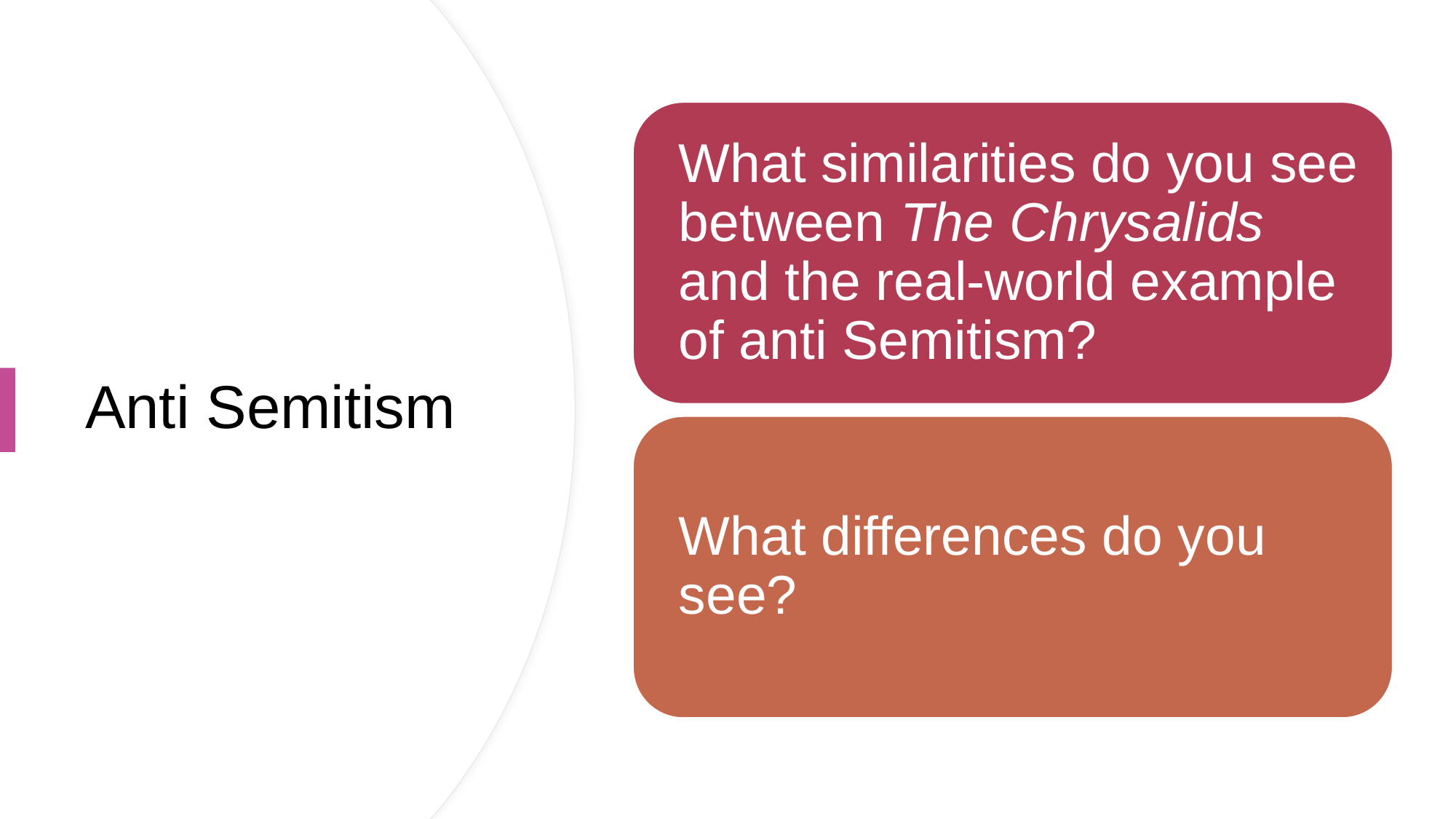

What similarities do you see between The Chrysalids and the real-world example of anti Semitism?
What differences do you see?
# Anti Semitism